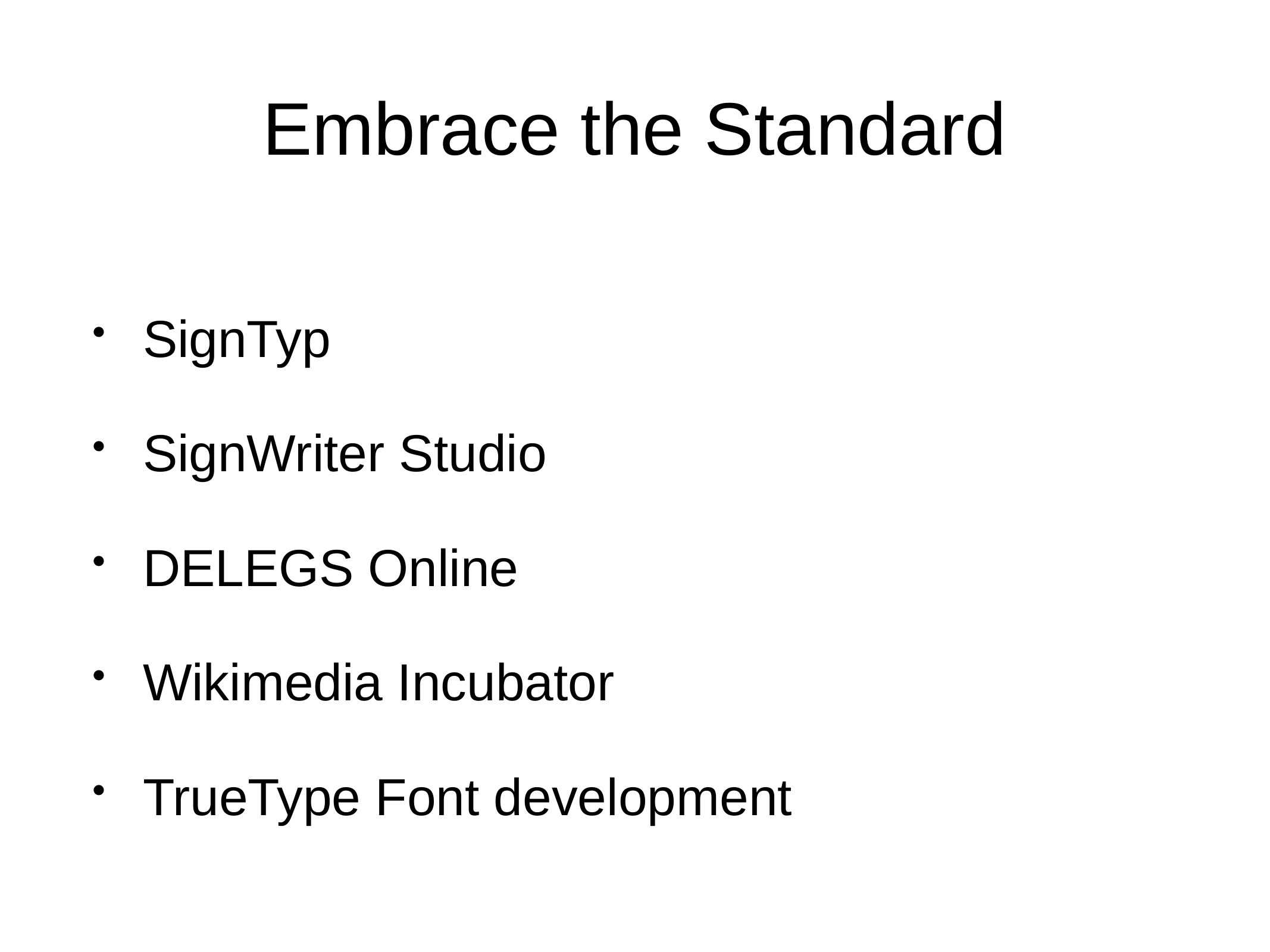

# Embrace the Standard
SignTyp
SignWriter Studio
DELEGS Online
Wikimedia Incubator
TrueType Font development